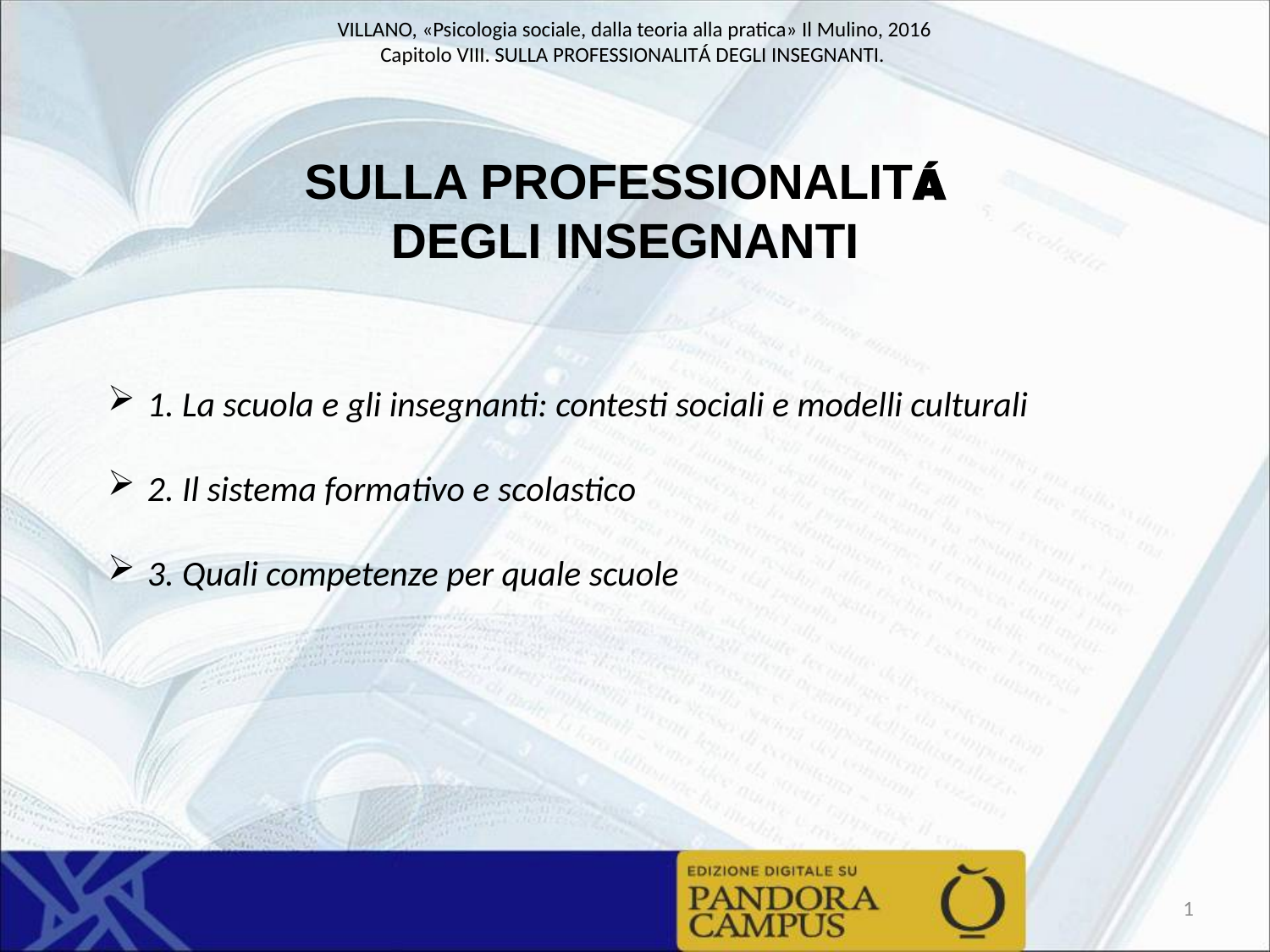

SULLA PROFESSIONALITÁ
DEGLI INSEGNANTI
1. La scuola e gli insegnanti: contesti sociali e modelli culturali
2. Il sistema formativo e scolastico
3. Quali competenze per quale scuole

1